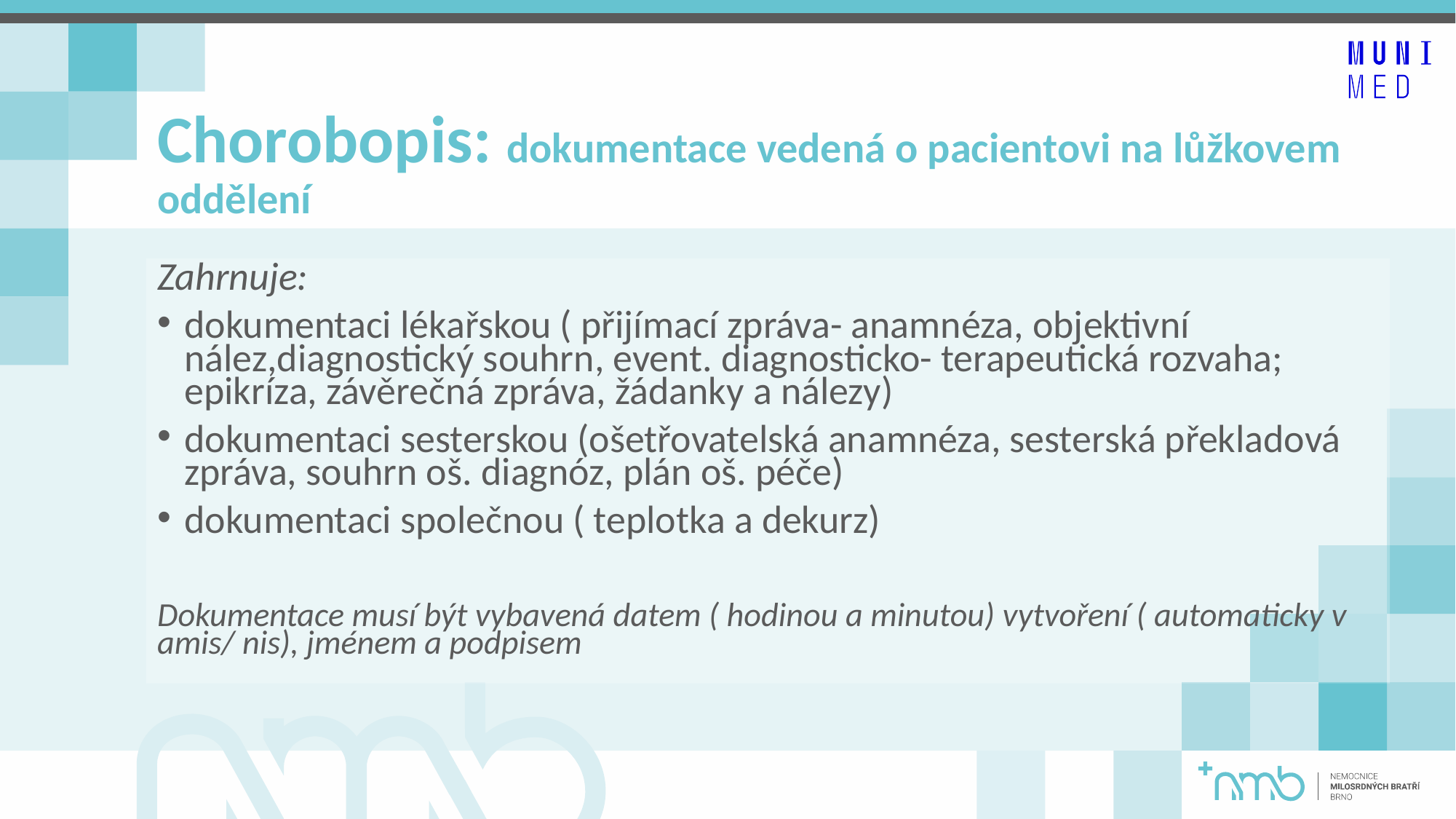

# Chorobopis: dokumentace vedená o pacientovi na lůžkovem oddělení
Zahrnuje:
dokumentaci lékařskou ( přijímací zpráva- anamnéza, objektivní nález,diagnostický souhrn, event. diagnosticko- terapeutická rozvaha; epikríza, závěrečná zpráva, žádanky a nálezy)
dokumentaci sesterskou (ošetřovatelská anamnéza, sesterská překladová zpráva, souhrn oš. diagnóz, plán oš. péče)
dokumentaci společnou ( teplotka a dekurz)

Dokumentace musí být vybavená datem ( hodinou a minutou) vytvoření ( automaticky v amis/ nis), jménem a podpisem